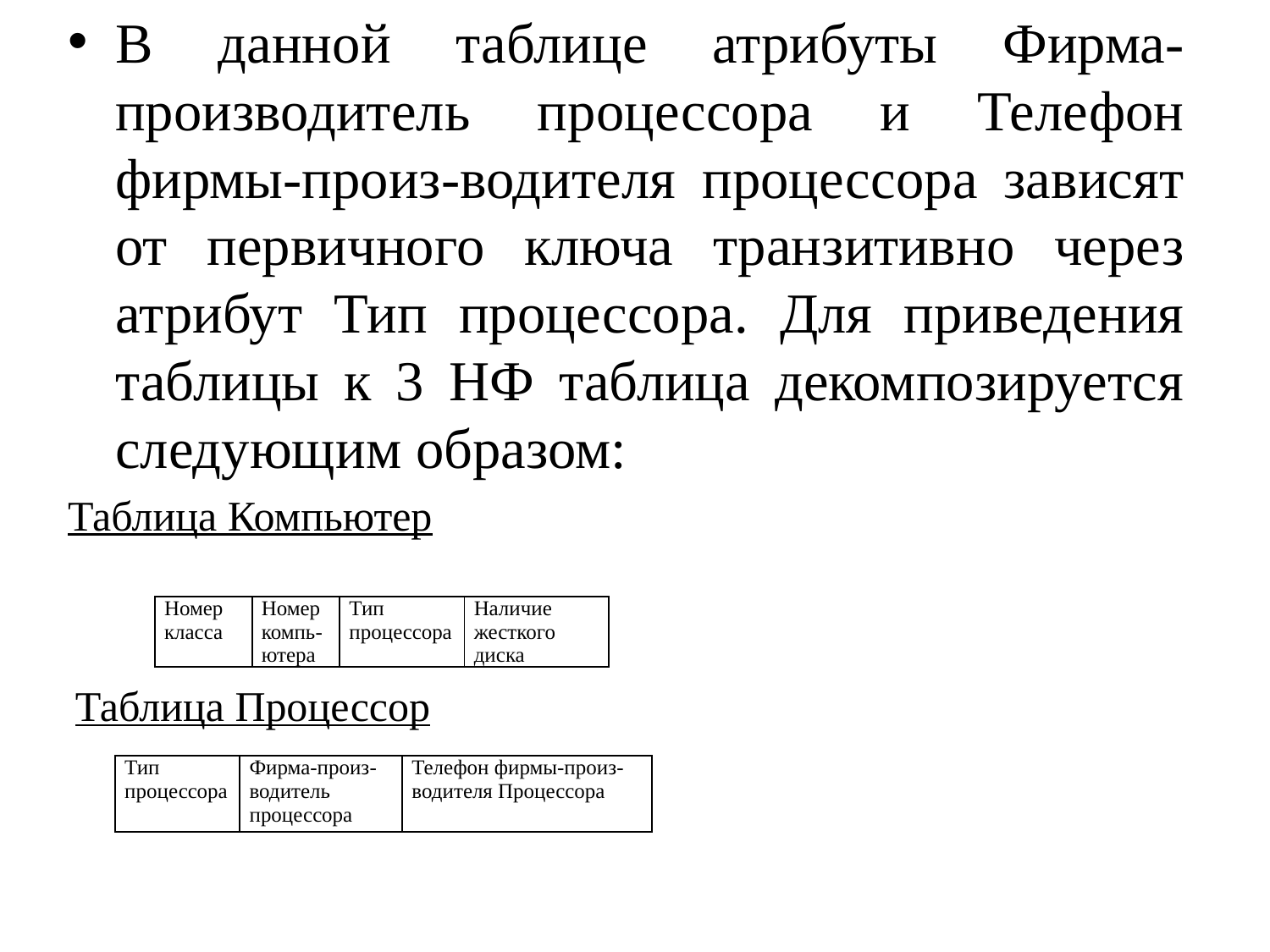

В данной таблице атрибуты Фирма-производитель процессора и Телефон фирмы-произ-водителя процессора зависят от первичного ключа транзитивно через атрибут Тип процессора. Для приведения таблицы к 3 НФ таблица декомпозируется следующим образом:
Таблица Компьютер

| Номер класса | Номер компь-ютера | Тип процессора | Наличие жесткого диска |
| --- | --- | --- | --- |
Таблица Процессор
| Тип процессора | Фирма-произ-водитель процессора | Телефон фирмы-произ-водителя Процессора |
| --- | --- | --- |